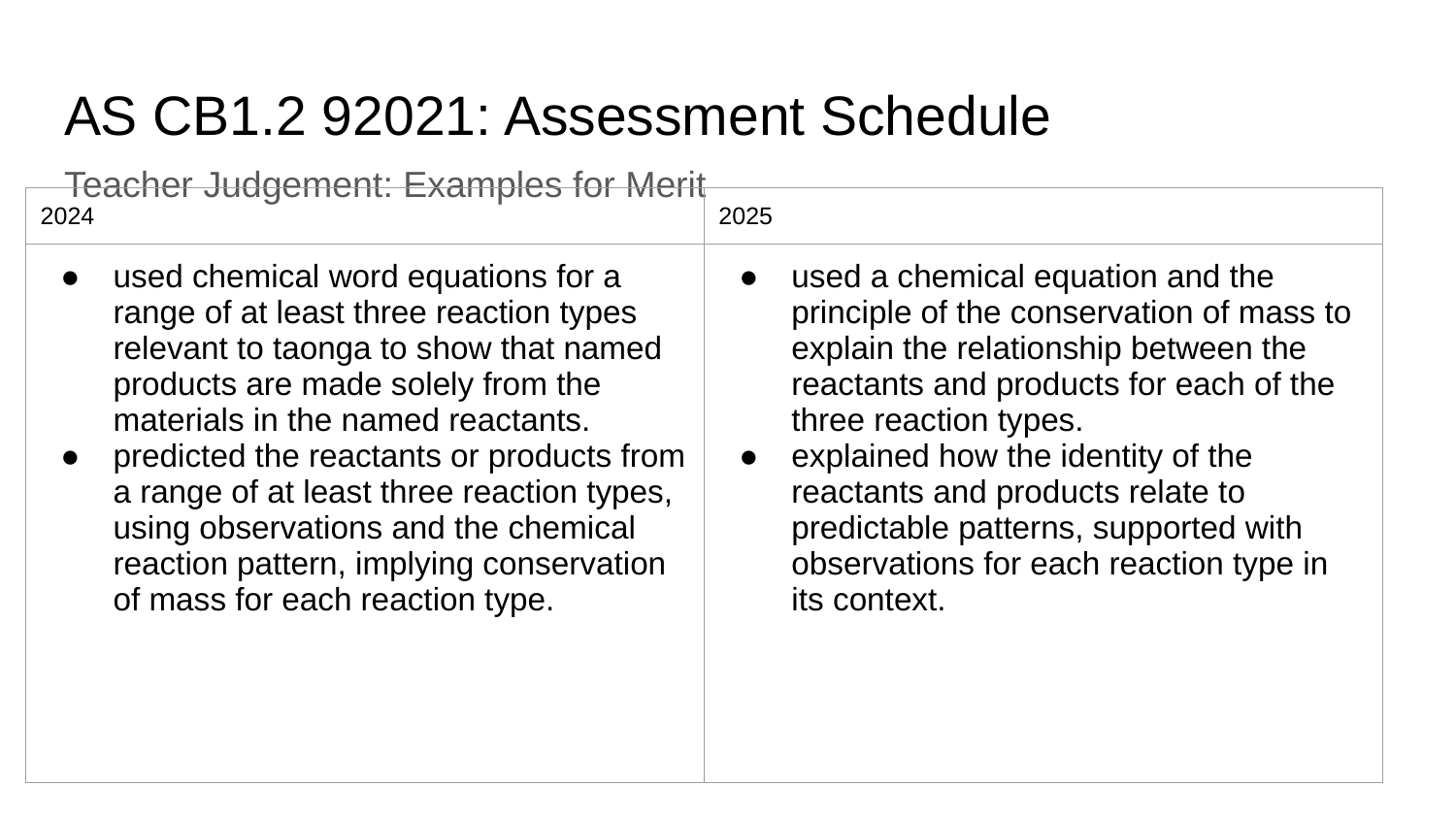

# AS CB1.2 92021: Assessment Schedule
Teacher Judgement: Examples for Merit
| 2024 | 2025 |
| --- | --- |
| used chemical word equations for a range of at least three reaction types relevant to taonga to show that named products are made solely from the materials in the named reactants. predicted the reactants or products from a range of at least three reaction types, using observations and the chemical reaction pattern, implying conservation of mass for each reaction type. | used a chemical equation and the principle of the conservation of mass to explain the relationship between the reactants and products for each of the three reaction types. explained how the identity of the reactants and products relate to predictable patterns, supported with observations for each reaction type in its context. |